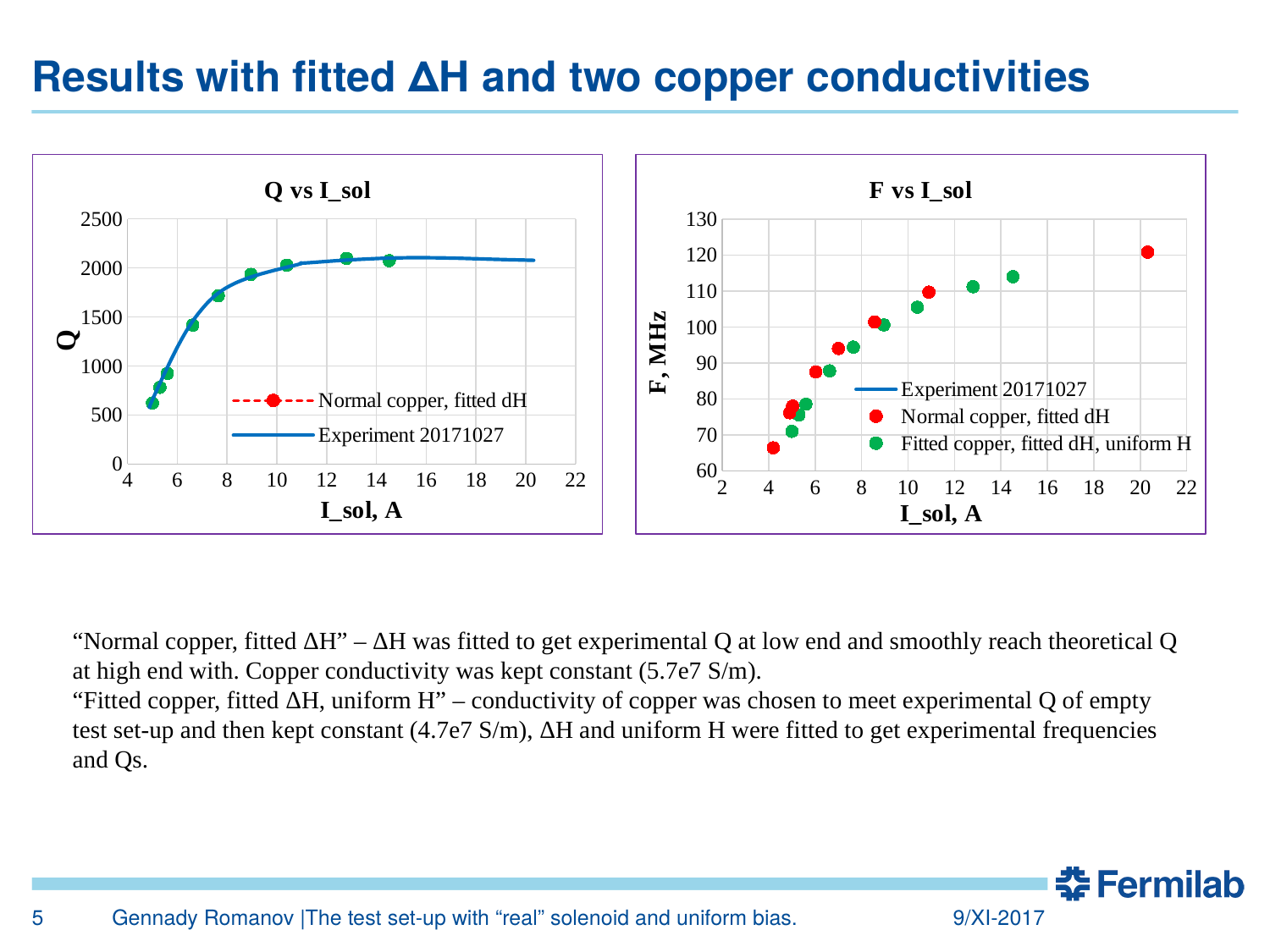

# Results with fitted ΔH and two copper conductivities

### Chart: Q vs I_sol

| Category |  |  |  |
|---|---|---|---|

### Chart: F vs I_sol

| Category |  |  |  |
|---|---|---|---|
“Normal copper, fitted ΔH” – ΔH was fitted to get experimental Q at low end and smoothly reach theoretical Q at high end with. Copper conductivity was kept constant (5.7e7 S/m).
“Fitted copper, fitted ΔH, uniform H” – conductivity of copper was chosen to meet experimental Q of empty test set-up and then kept constant (4.7e7 S/m), ΔH and uniform H were fitted to get experimental frequencies and Qs.
5
Gennady Romanov |The test set-up with “real” solenoid and uniform bias.
9/XI-2017